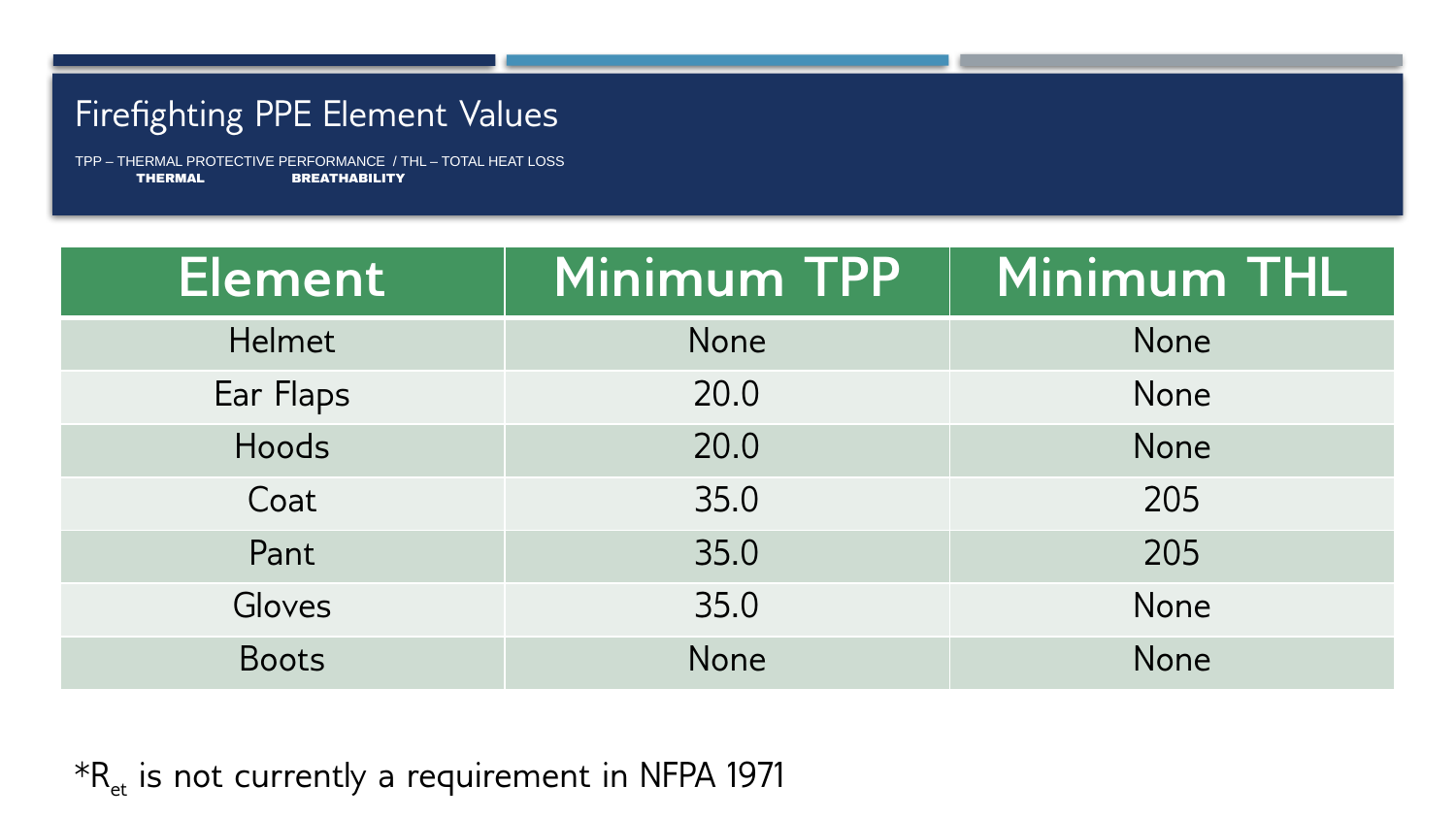

# Firefighting PPE Element Values TPP – Thermal Protective Performance  / THL – Total Heat Loss Thermal 			        Breathability
| Element | Minimum TPP | Minimum THL |
| --- | --- | --- |
| Helmet | None | None |
| Ear Flaps | 20.0 | None |
| Hoods | 20.0 | None |
| Coat | 35.0 | 205 |
| Pant | 35.0 | 205 |
| Gloves | 35.0 | None |
| Boots | None | None |
*Ret is not currently a requirement in NFPA 1971